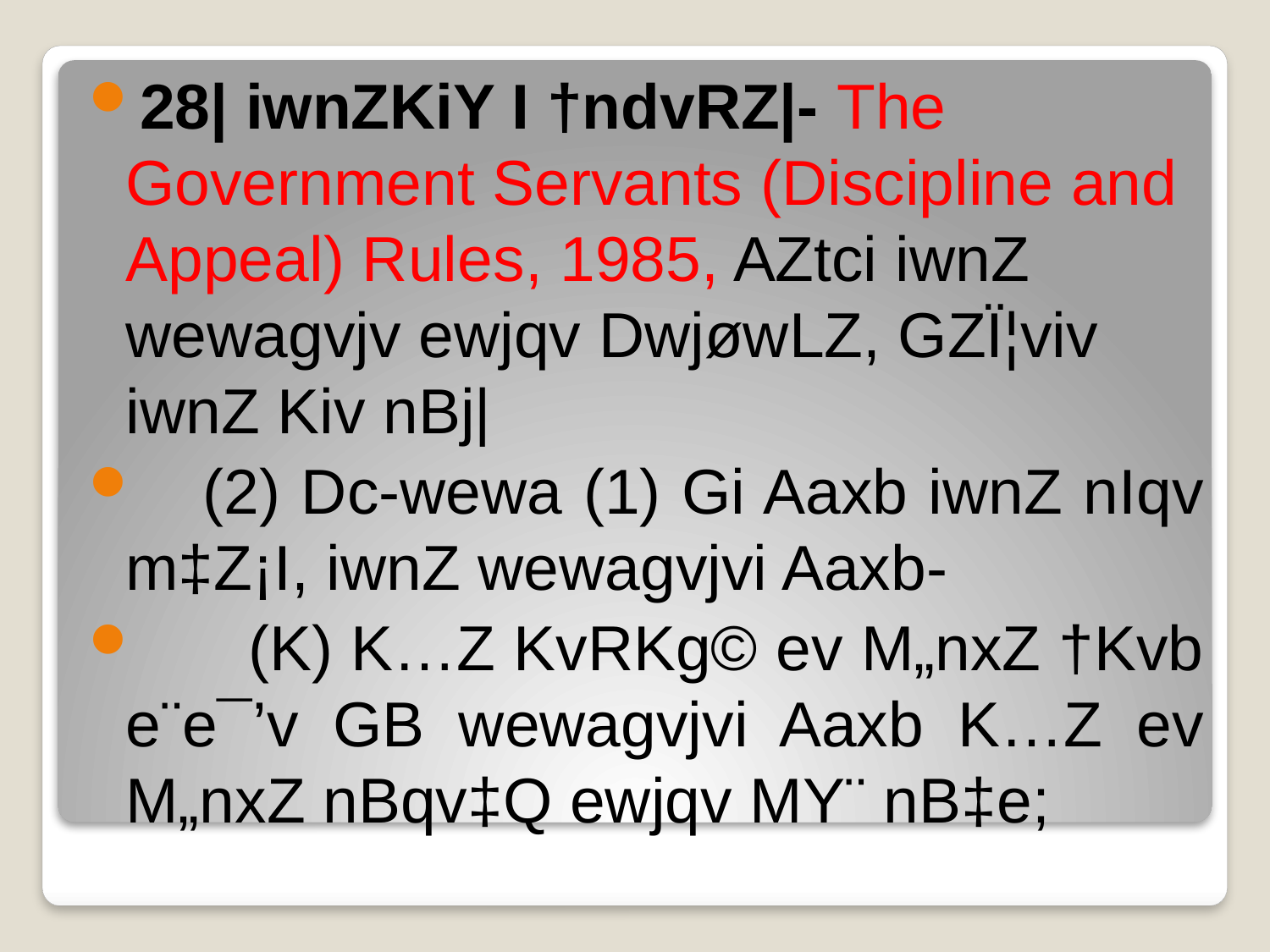

28| iwnZKiY I †ndvRZ|- The Government Servants (Discipline and Appeal) Rules, 1985, AZtci iwnZ wewagvjv ewjqv DwjøwLZ, GZÏ¦viv iwnZ Kiv nBj|
   (2) Dc-wewa (1) Gi Aaxb iwnZ nIqv m‡Z¡I, iwnZ wewagvjvi Aaxb-
      (K) K…Z KvRKg© ev M„nxZ †Kvb e¨e¯’v GB wewagvjvi Aaxb K…Z ev M„nxZ nBqv‡Q ewjqv MY¨ nB‡e;